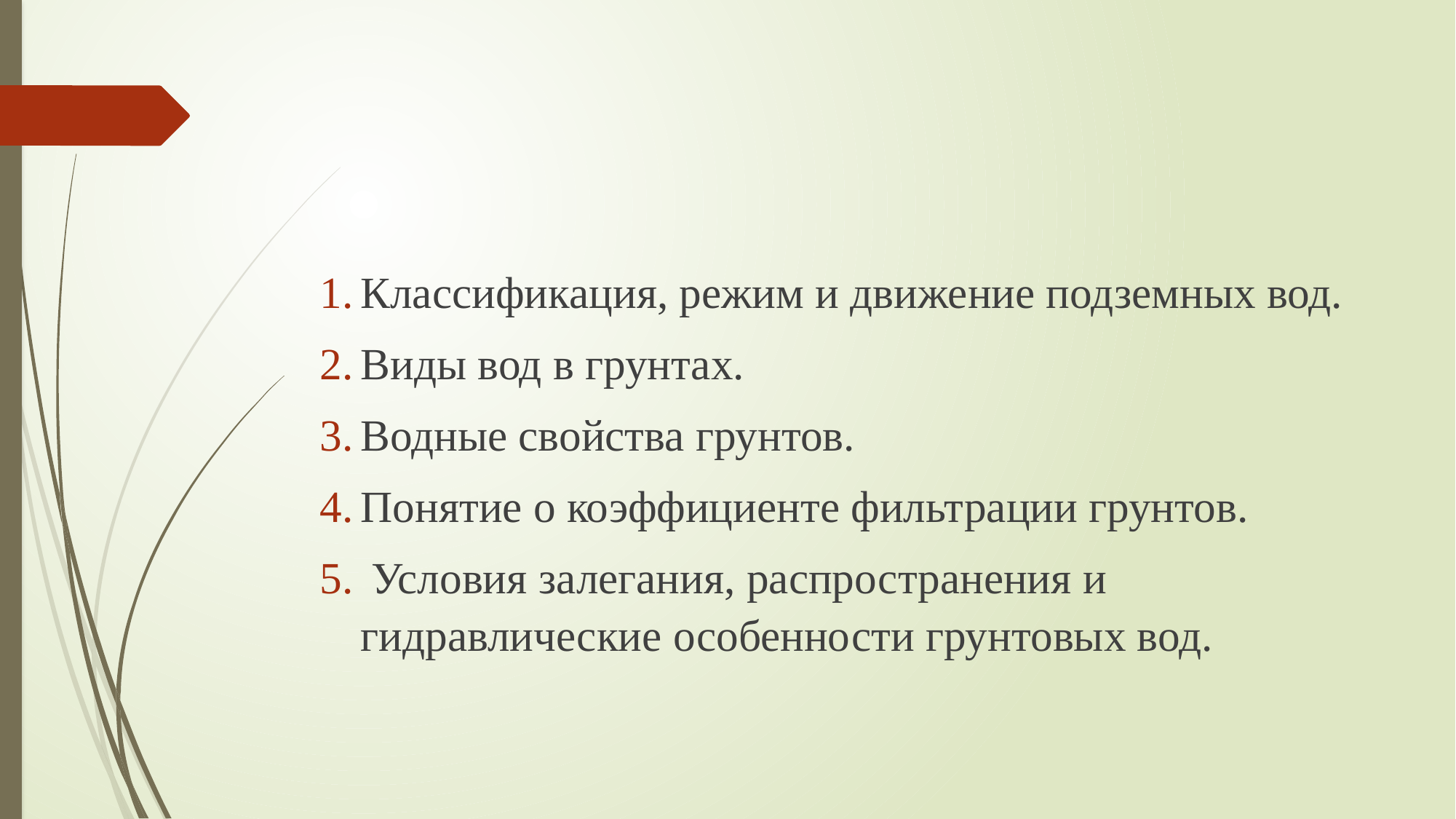

#
Классификация, режим и движение подземных вод.
Виды вод в грунтах.
Водные свойства грунтов.
Понятие о коэффициенте фильтрации грунтов.
 Условия залегания, распространения и гидравлические особенности грунтовых вод.